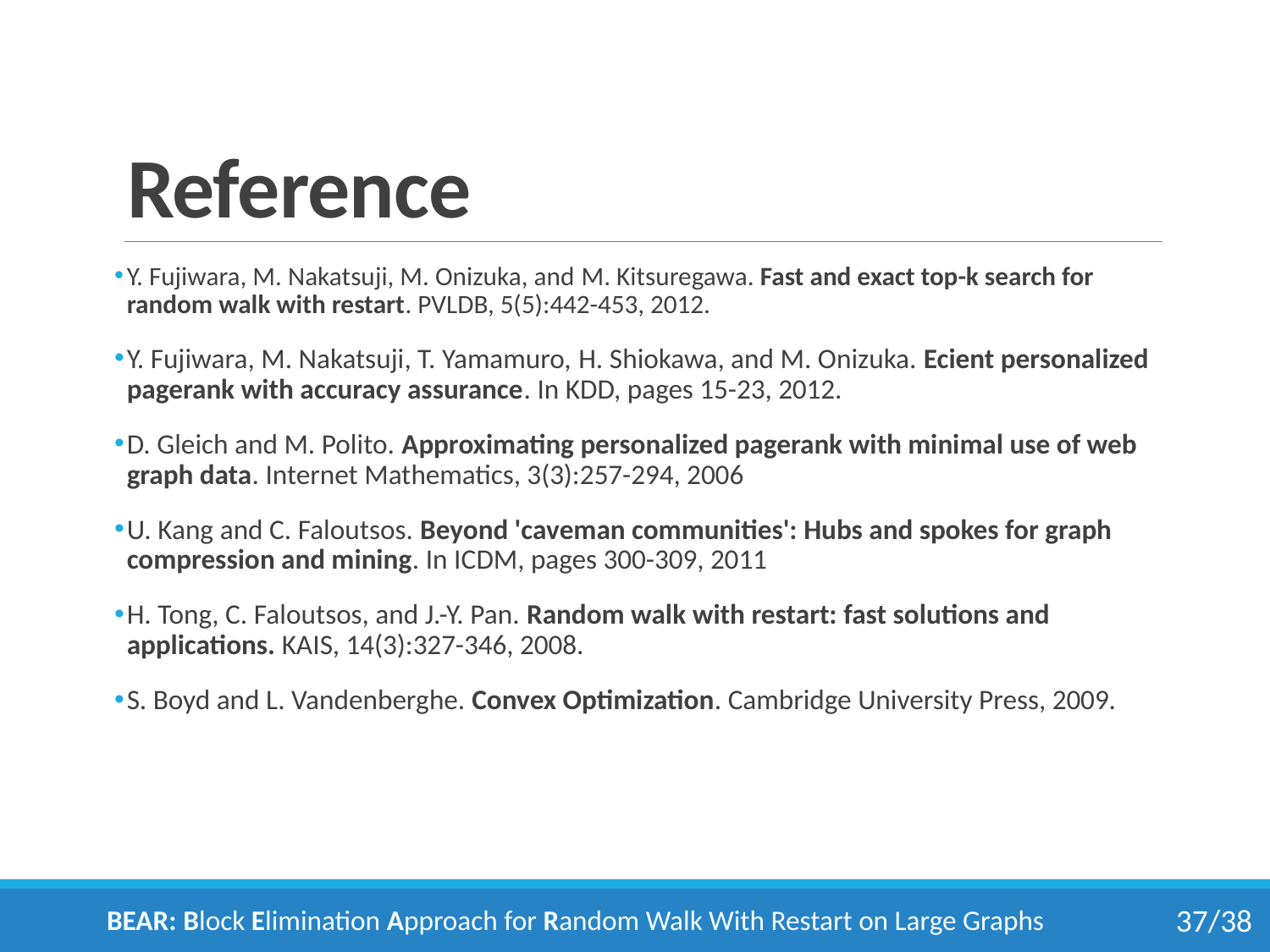

# Reference
Y. Fujiwara, M. Nakatsuji, M. Onizuka, and M. Kitsuregawa. Fast and exact top-k search for random walk with restart. PVLDB, 5(5):442-453, 2012.
Y. Fujiwara, M. Nakatsuji, T. Yamamuro, H. Shiokawa, and M. Onizuka. Ecient personalized pagerank with accuracy assurance. In KDD, pages 15-23, 2012.
D. Gleich and M. Polito. Approximating personalized pagerank with minimal use of web graph data. Internet Mathematics, 3(3):257-294, 2006
U. Kang and C. Faloutsos. Beyond 'caveman communities': Hubs and spokes for graph compression and mining. In ICDM, pages 300-309, 2011
H. Tong, C. Faloutsos, and J.-Y. Pan. Random walk with restart: fast solutions and applications. KAIS, 14(3):327-346, 2008.
S. Boyd and L. Vandenberghe. Convex Optimization. Cambridge University Press, 2009.
BEAR: Block Elimination Approach for Random Walk With Restart on Large Graphs
37/38